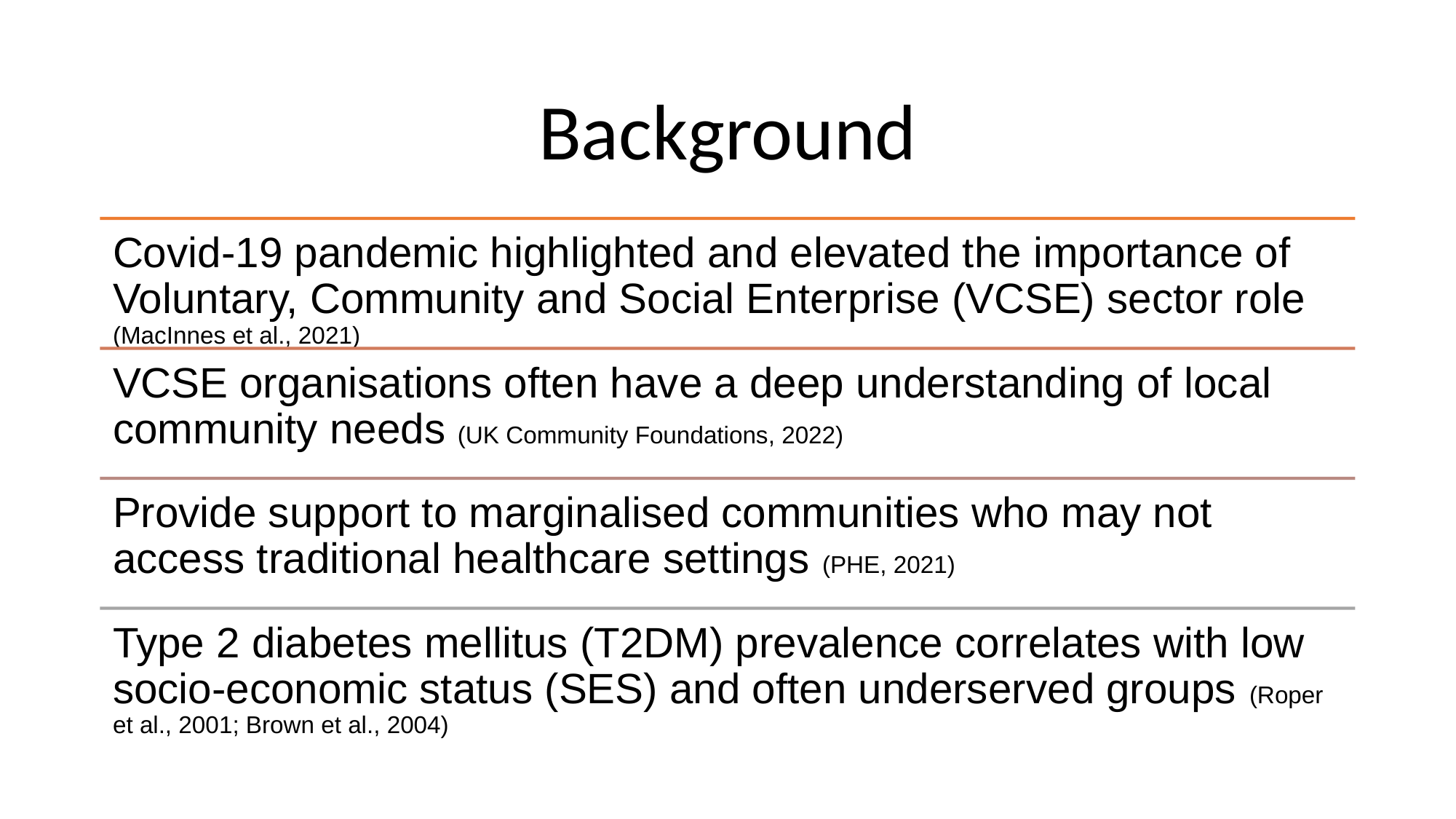

# Background
Covid-19 pandemic highlighted and elevated the importance of Voluntary, Community and Social Enterprise (VCSE) sector role (MacInnes et al., 2021)
VCSE organisations often have a deep understanding of local community needs (UK Community Foundations, 2022)
Provide support to marginalised communities who may not access traditional healthcare settings (PHE, 2021)
Type 2 diabetes mellitus (T2DM) prevalence correlates with low socio-economic status (SES) and often underserved groups (Roper et al., 2001; Brown et al., 2004)